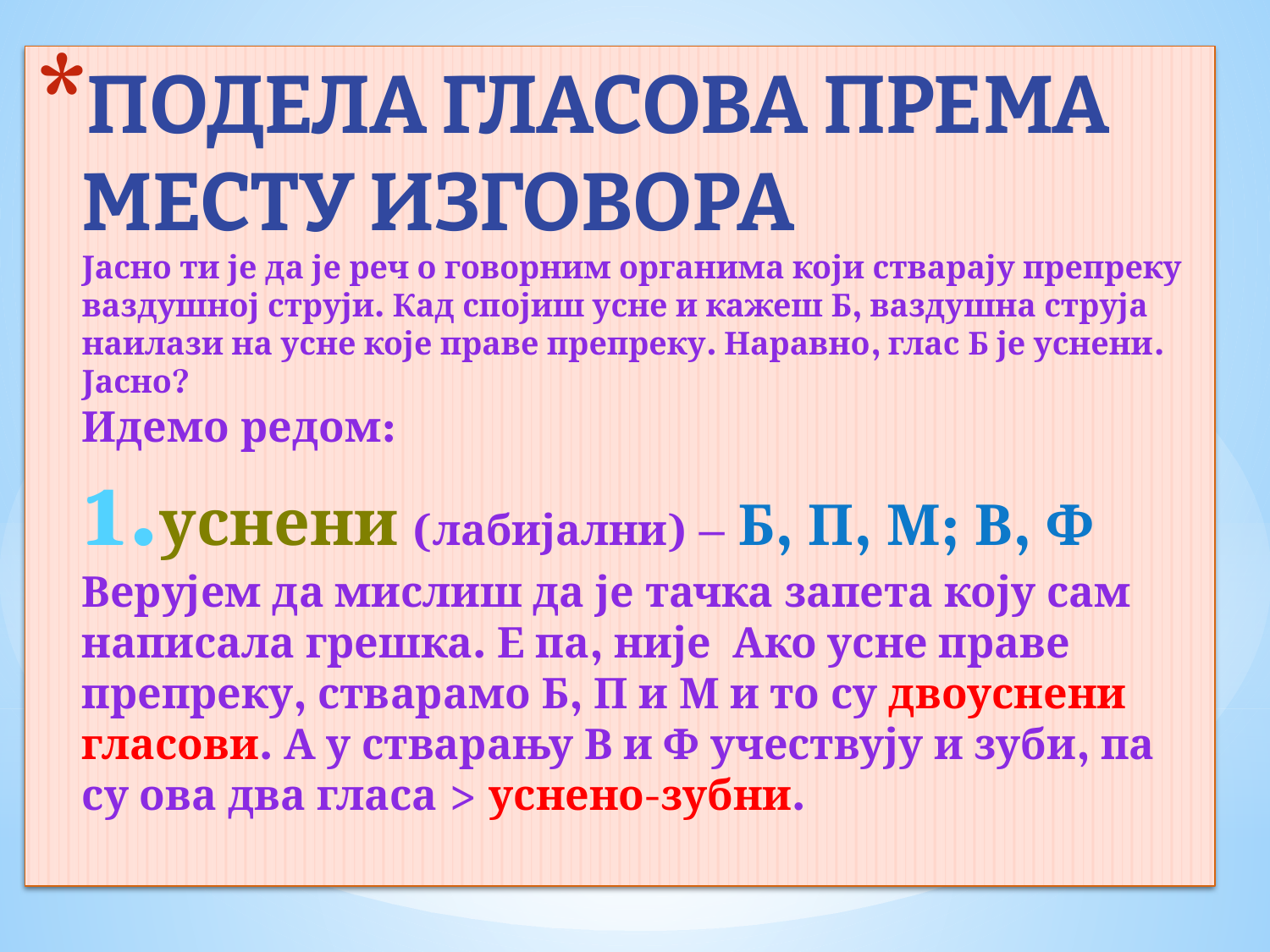

# ПОДЕЛА ГЛАСОВА ПРЕМА МЕСТУ ИЗГОВОРА Јасно ти је да је реч о говорним органима који стварају препреку ваздушној струји. Кад спојиш усне и кажеш Б, ваздушна струја наилази на усне које праве препреку. Наравно, глас Б је уснени. Јасно? Идемо редом: 1.уснени (лабијални) – Б, П, М; В, Ф Верујем да мислиш да је тачка запета коју сам написала грешка. Е па, није  Ако усне праве препреку, стварамо Б, П и М и то су двоуснени гласови. А у стварању В и Ф учествују и зуби, па су ова два гласа > уснено-зубни.